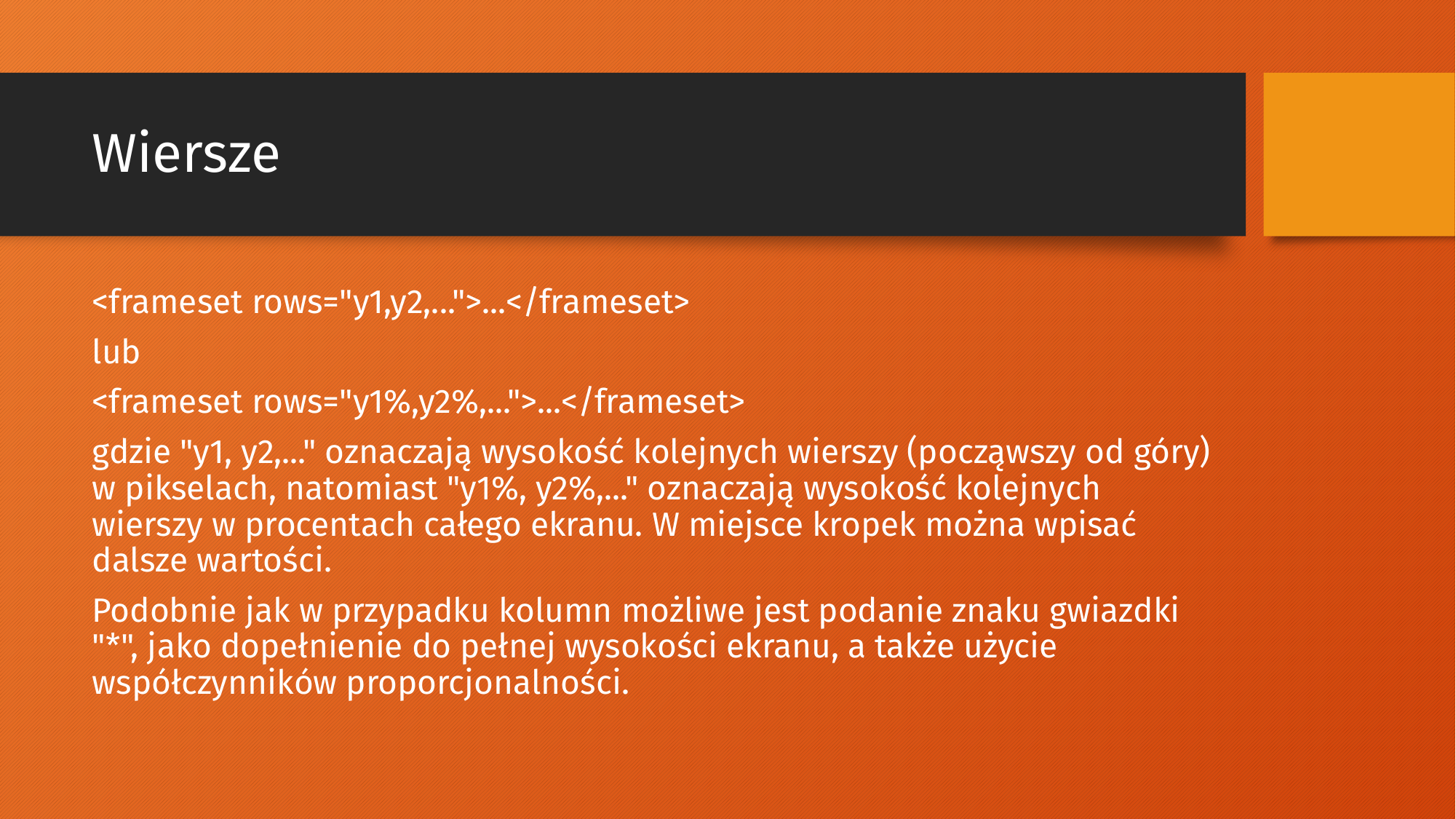

# Wiersze
<frameset rows="y1,y2,...">...</frameset>
lub
<frameset rows="y1%,y2%,...">...</frameset>
gdzie "y1, y2,..." oznaczają wysokość kolejnych wierszy (począwszy od góry) w pikselach, natomiast "y1%, y2%,..." oznaczają wysokość kolejnych wierszy w procentach całego ekranu. W miejsce kropek można wpisać dalsze wartości.
Podobnie jak w przypadku kolumn możliwe jest podanie znaku gwiazdki "*", jako dopełnienie do pełnej wysokości ekranu, a także użycie współczynników proporcjonalności.